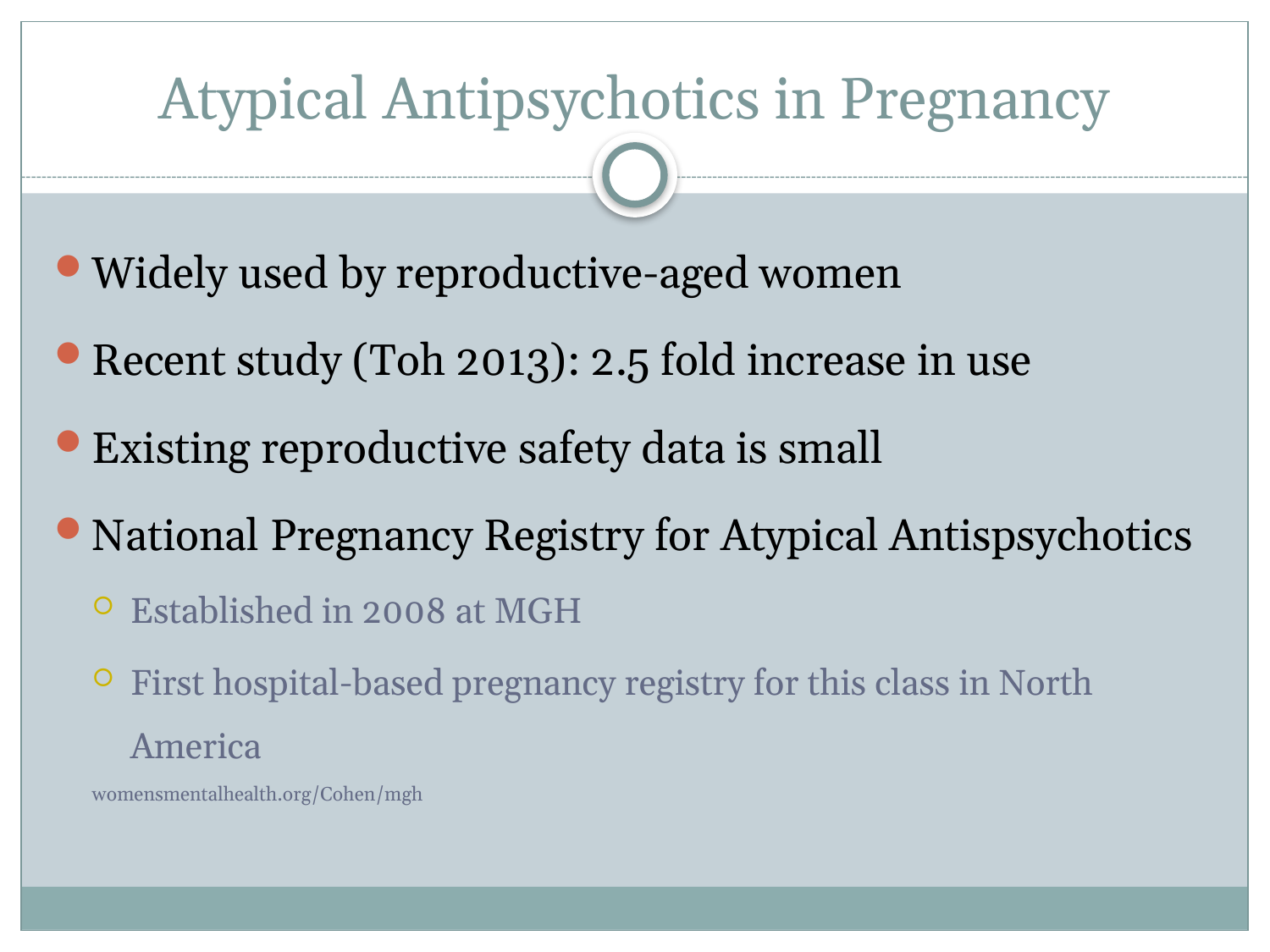

# Atypical Antipsychotics in Pregnancy
Widely used by reproductive-aged women
Recent study (Toh 2013): 2.5 fold increase in use
Existing reproductive safety data is small
National Pregnancy Registry for Atypical Antispsychotics
Established in 2008 at MGH
First hospital-based pregnancy registry for this class in North America
womensmentalhealth.org/Cohen/mgh